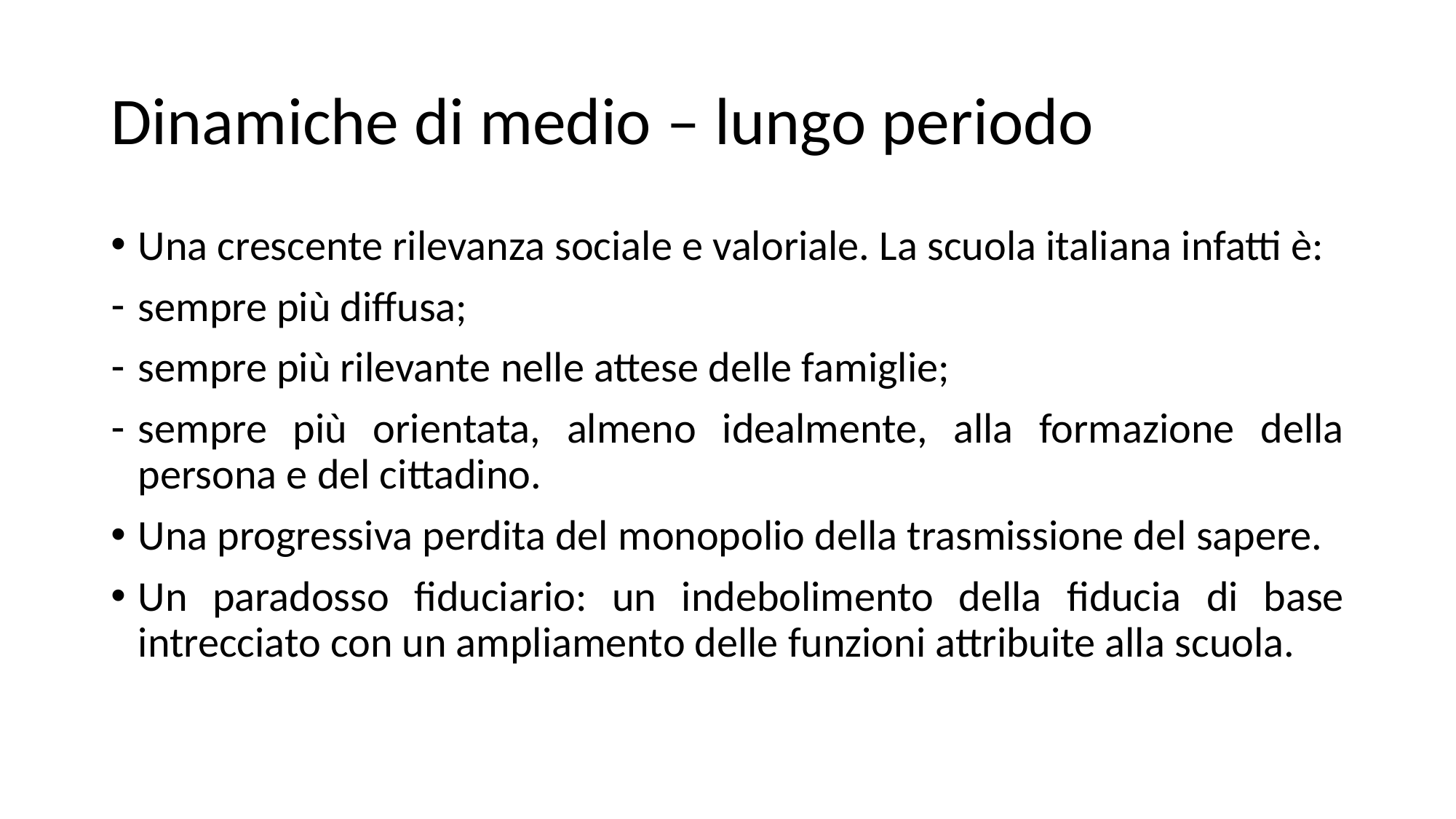

# Dinamiche di medio – lungo periodo
Una crescente rilevanza sociale e valoriale. La scuola italiana infatti è:
sempre più diffusa;
sempre più rilevante nelle attese delle famiglie;
sempre più orientata, almeno idealmente, alla formazione della persona e del cittadino.
Una progressiva perdita del monopolio della trasmissione del sapere.
Un paradosso fiduciario: un indebolimento della fiducia di base intrecciato con un ampliamento delle funzioni attribuite alla scuola.